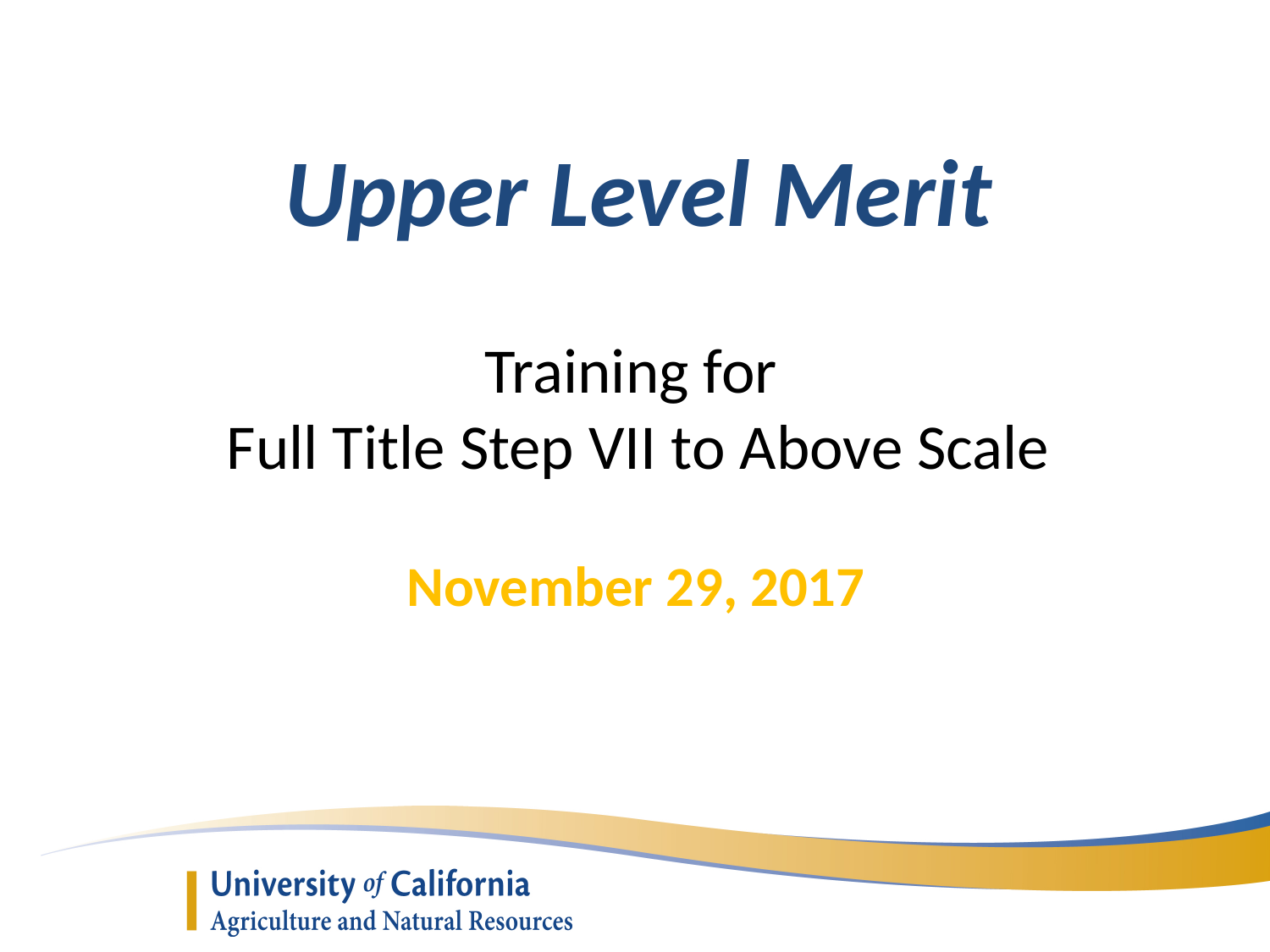

Upper Level Merit
Training for
Full Title Step VII to Above Scale
November 29, 2017